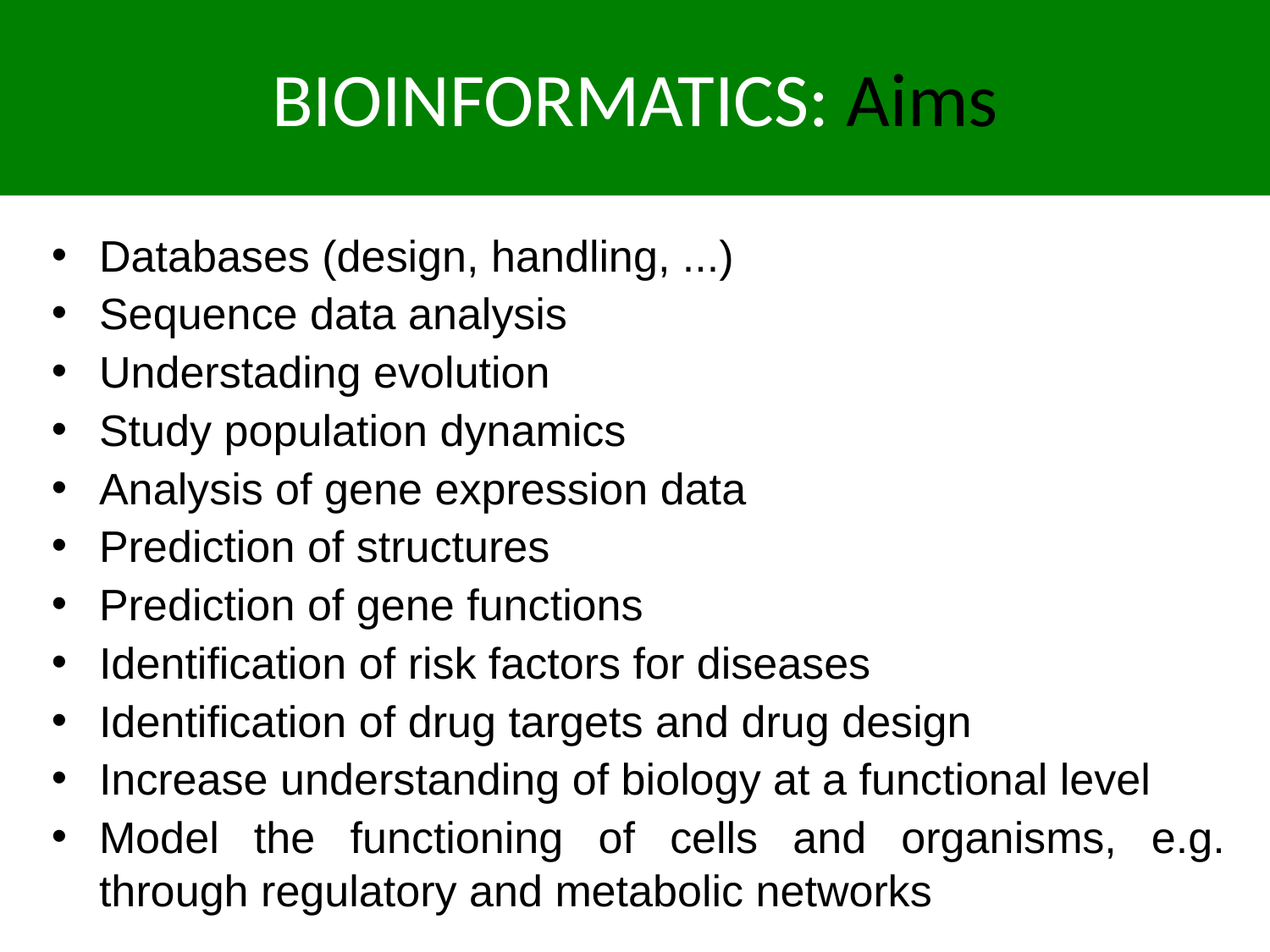

BIOINFORMATICS: Aims
#
Databases (design, handling, ...)
Sequence data analysis
Understading evolution
Study population dynamics
Analysis of gene expression data
Prediction of structures
Prediction of gene functions
Identification of risk factors for diseases
Identification of drug targets and drug design
Increase understanding of biology at a functional level
Model the functioning of cells and organisms, e.g. through regulatory and metabolic networks